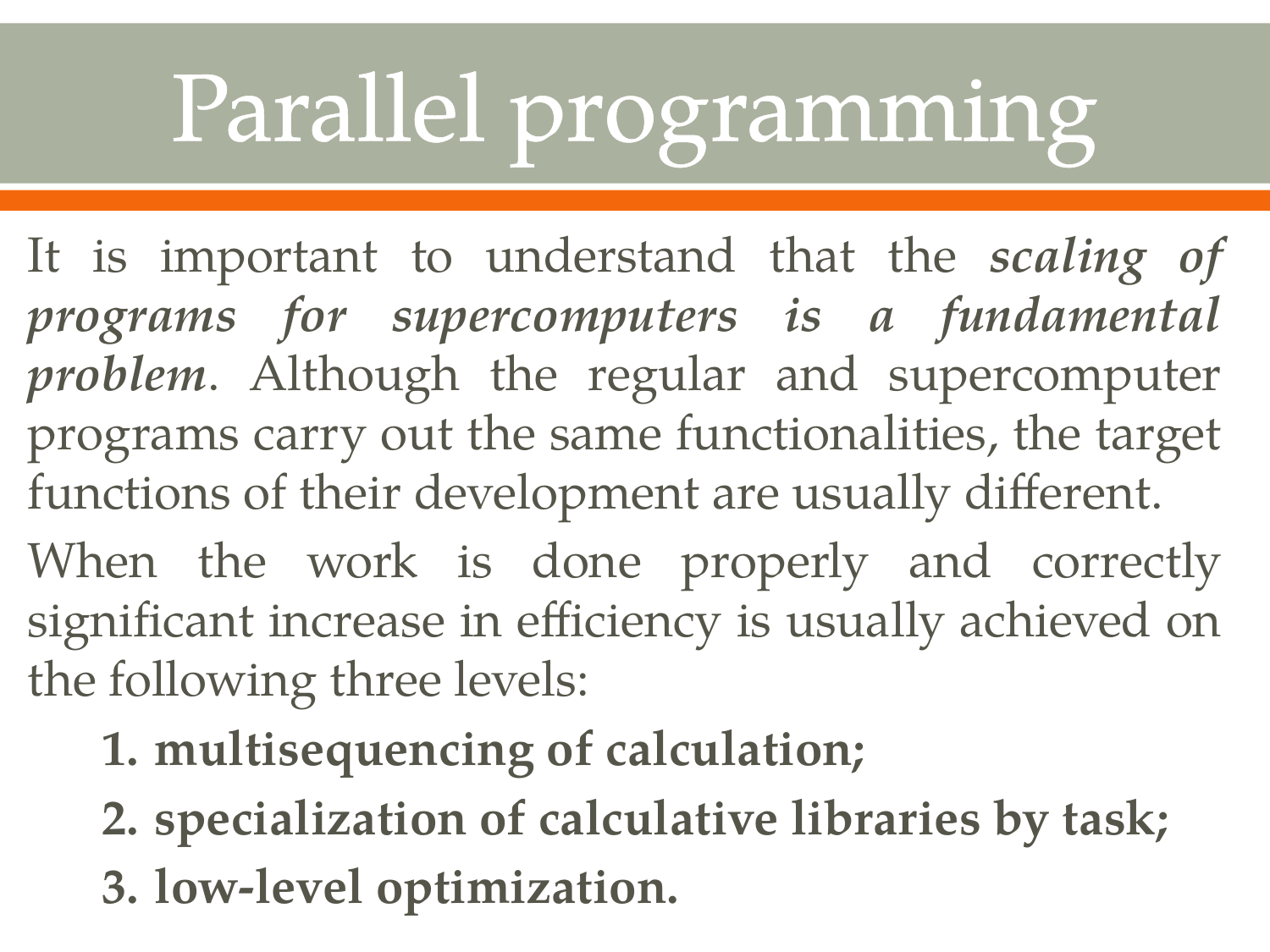

# Parallel programming
It is important to understand that the scaling of programs for supercomputers is a fundamental problem. Although the regular and supercomputer programs carry out the same functionalities, the target functions of their development are usually different.
When the work is done properly and correctly significant increase in efficiency is usually achieved on the following three levels:
1.	multisequencing of calculation;
2.	specialization of calculative libraries by task;
3.	low-level optimization.